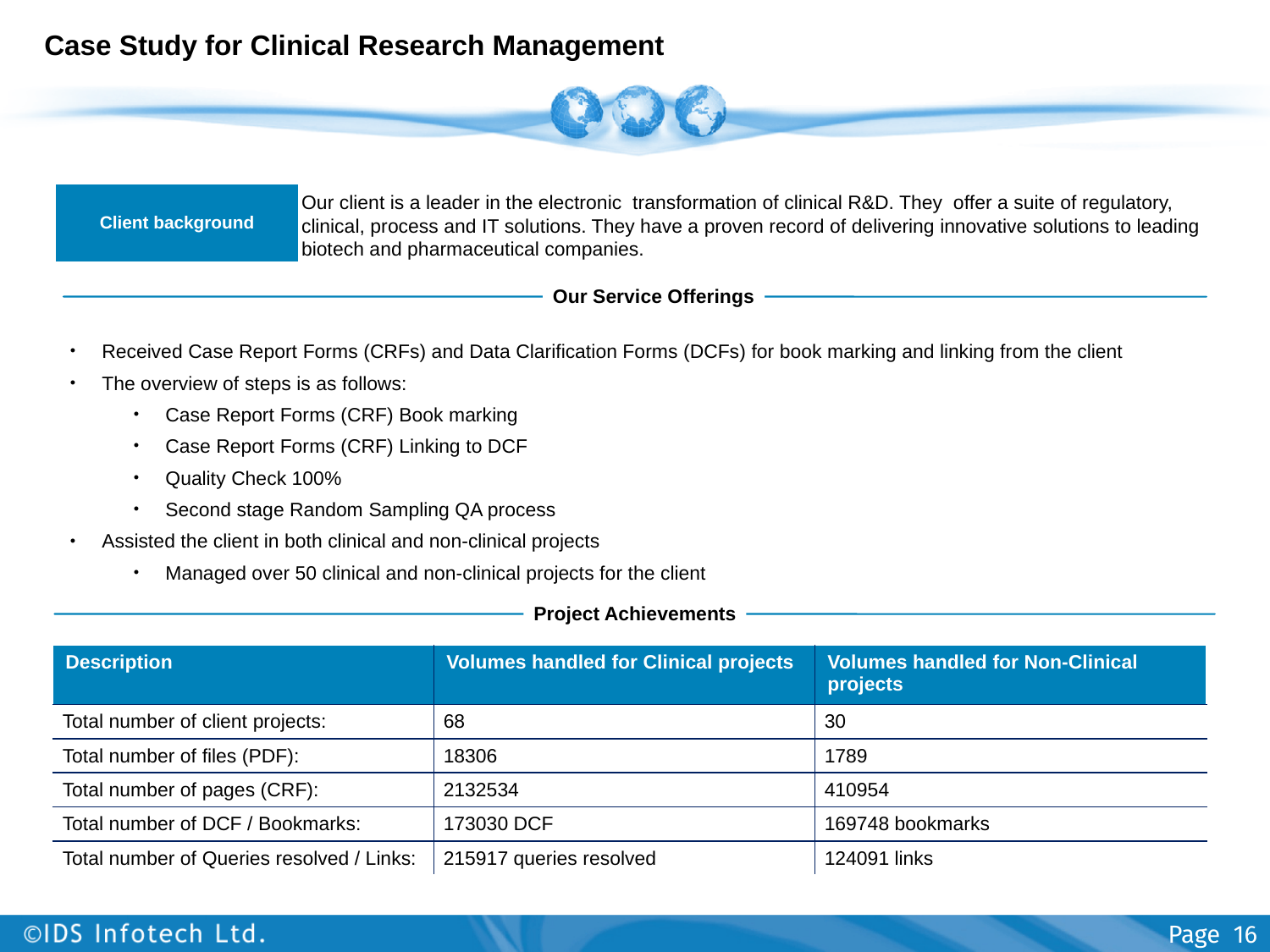

# Case Study for Clinical Research Management
Client background
Our client is a leader in the electronic  transformation of clinical R&D. They  offer a suite of regulatory, clinical, process and IT solutions. They have a proven record of delivering innovative solutions to leading biotech and pharmaceutical companies.
Our Service Offerings

Received Case Report Forms (CRFs) and Data Clarification Forms (DCFs) for book marking and linking from the client
The overview of steps is as follows:
Case Report Forms (CRF) Book marking
Case Report Forms (CRF) Linking to DCF
Quality Check 100%
Second stage Random Sampling QA process
Assisted the client in both clinical and non-clinical projects
Managed over 50 clinical and non-clinical projects for the client
Project Achievements

| Description | Volumes handled for Clinical projects | Volumes handled for Non-Clinical projects |
| --- | --- | --- |
| Total number of client projects: | 68 | 30 |
| Total number of files (PDF): | 18306 | 1789 |
| Total number of pages (CRF): | 2132534 | 410954 |
| Total number of DCF / Bookmarks: | 173030 DCF | 169748 bookmarks |
| Total number of Queries resolved / Links: | 215917 queries resolved | 124091 links |
Page  16